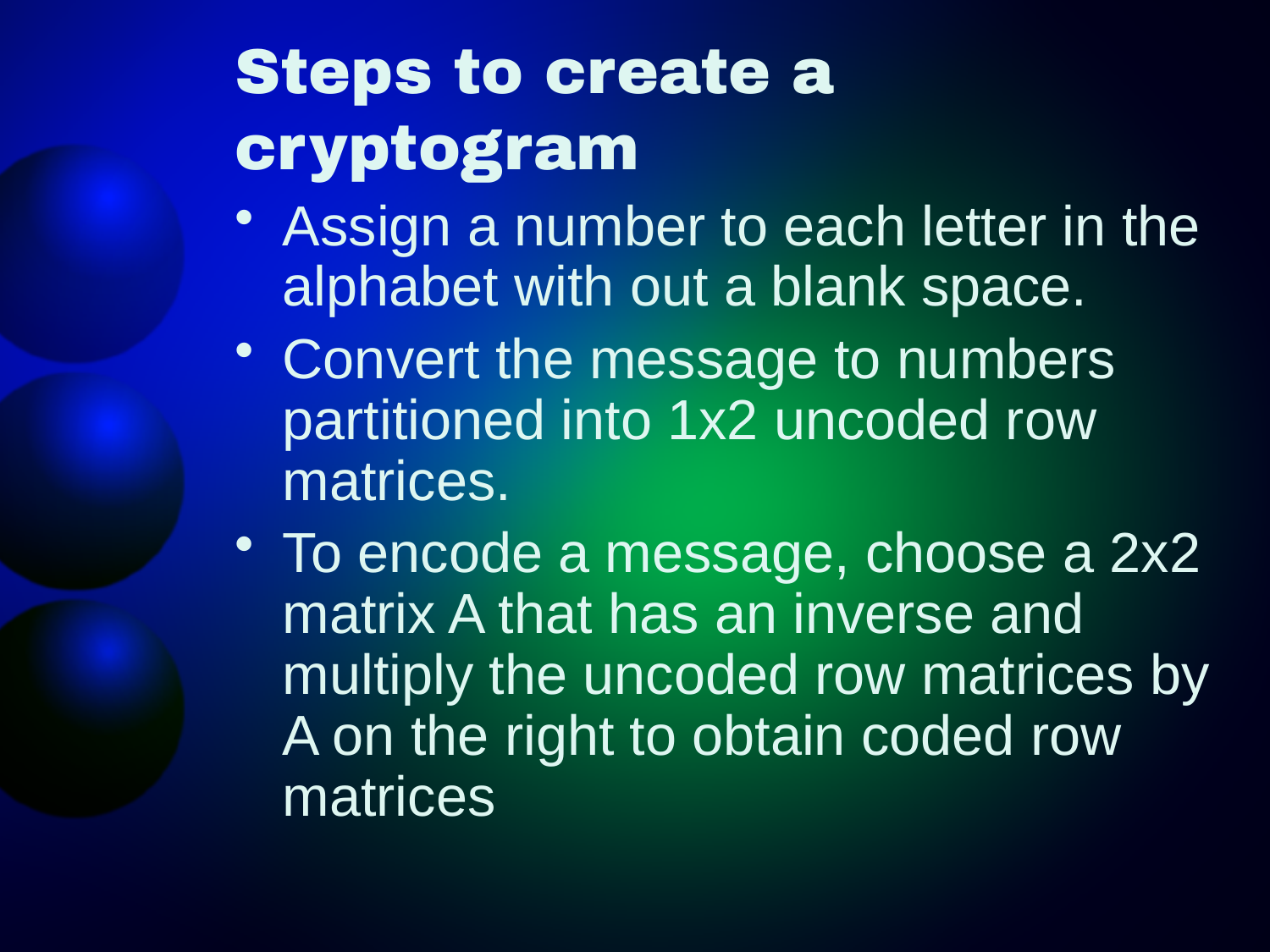

# Steps to create a cryptogram
Assign a number to each letter in the alphabet with out a blank space.
Convert the message to numbers partitioned into 1x2 uncoded row matrices.
To encode a message, choose a 2x2 matrix A that has an inverse and multiply the uncoded row matrices by A on the right to obtain coded row matrices